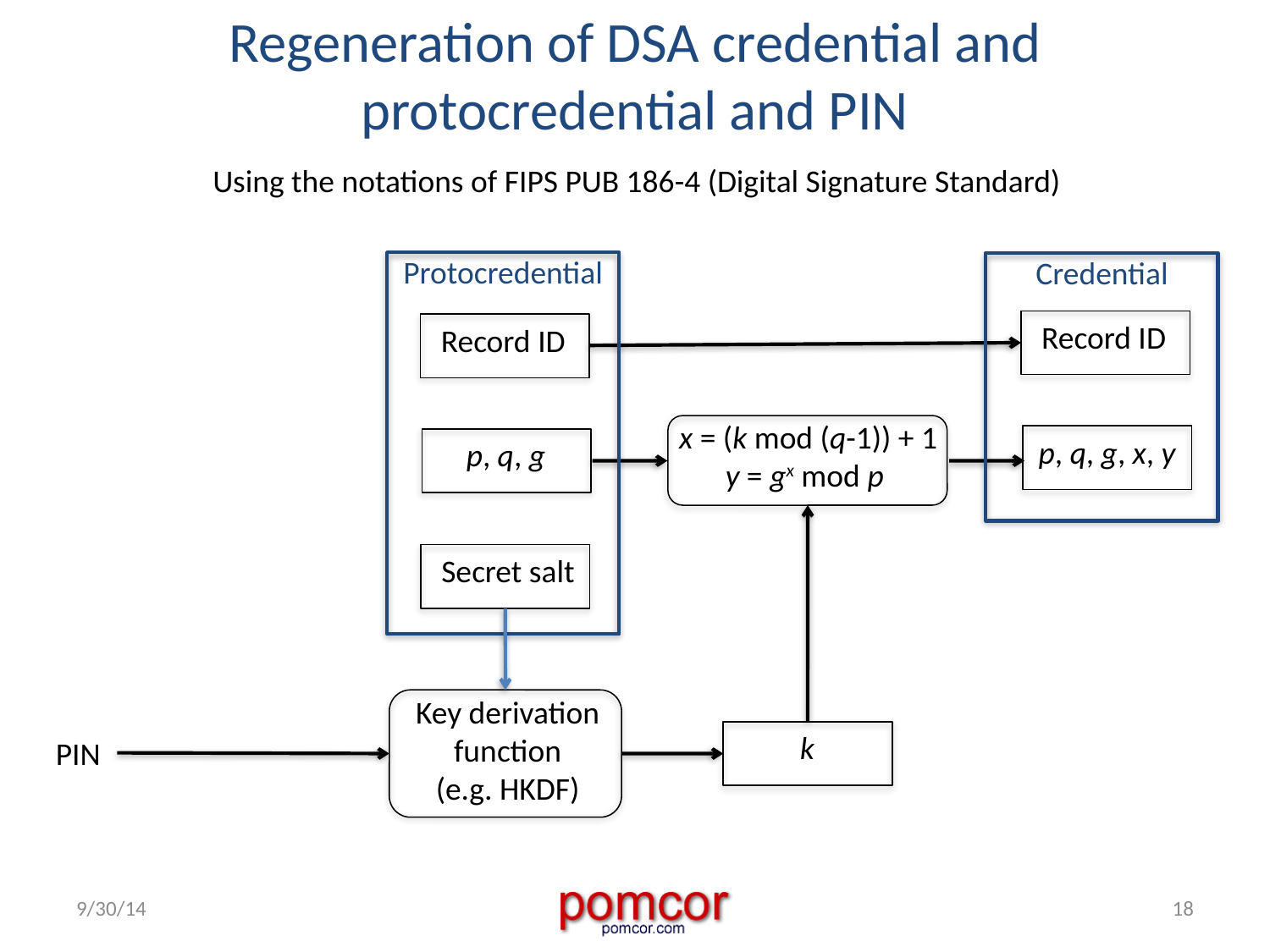

# Regeneration of DSA credential and protocredential and PIN
Using the notations of FIPS PUB 186-4 (Digital Signature Standard)
Protocredential
Credential

Record ID

Record ID
x = (k mod (q-1)) + 1
y = gx mod p

p, q, g, x, y

p, q, g

Secret salt
Key derivation function
(e.g. HKDF)

k
PIN
9/30/14
18